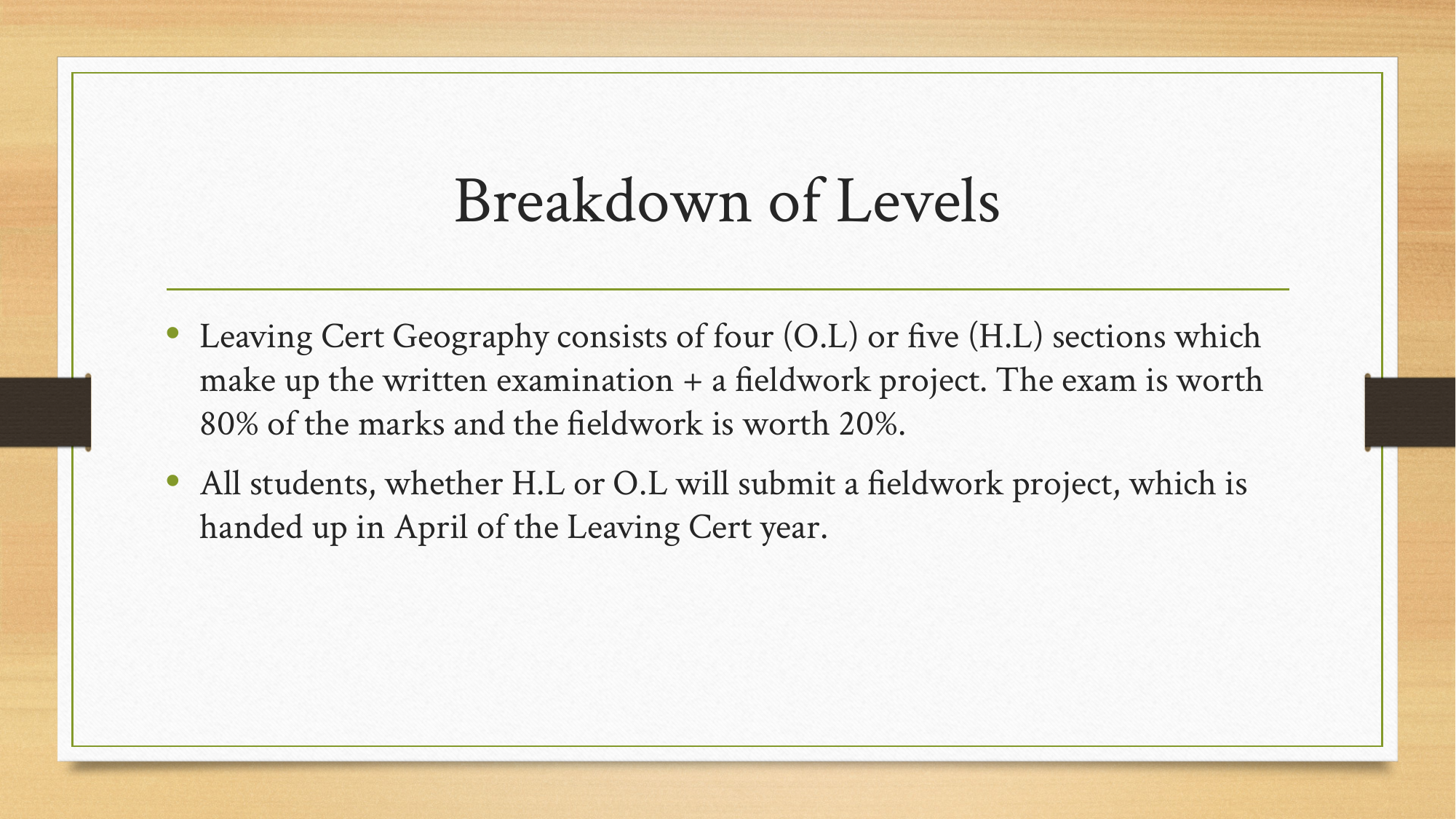

# Breakdown of Levels
Leaving Cert Geography consists of four (O.L) or five (H.L) sections which make up the written examination + a fieldwork project. The exam is worth 80% of the marks and the fieldwork is worth 20%.
All students, whether H.L or O.L will submit a fieldwork project, which is handed up in April of the Leaving Cert year.